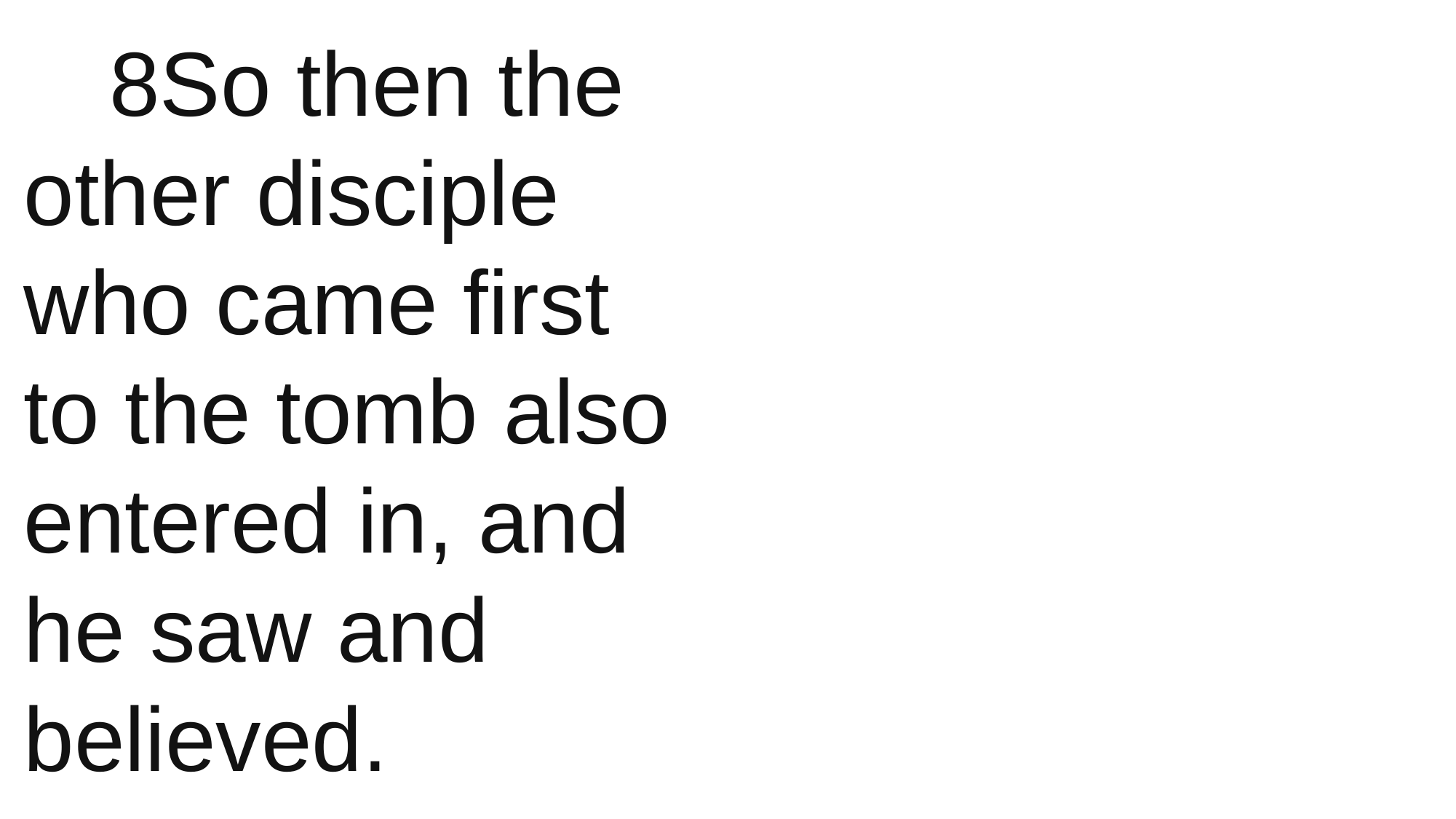

8So then the other disciple who came first to the tomb also entered in, and he saw and believed.
 John